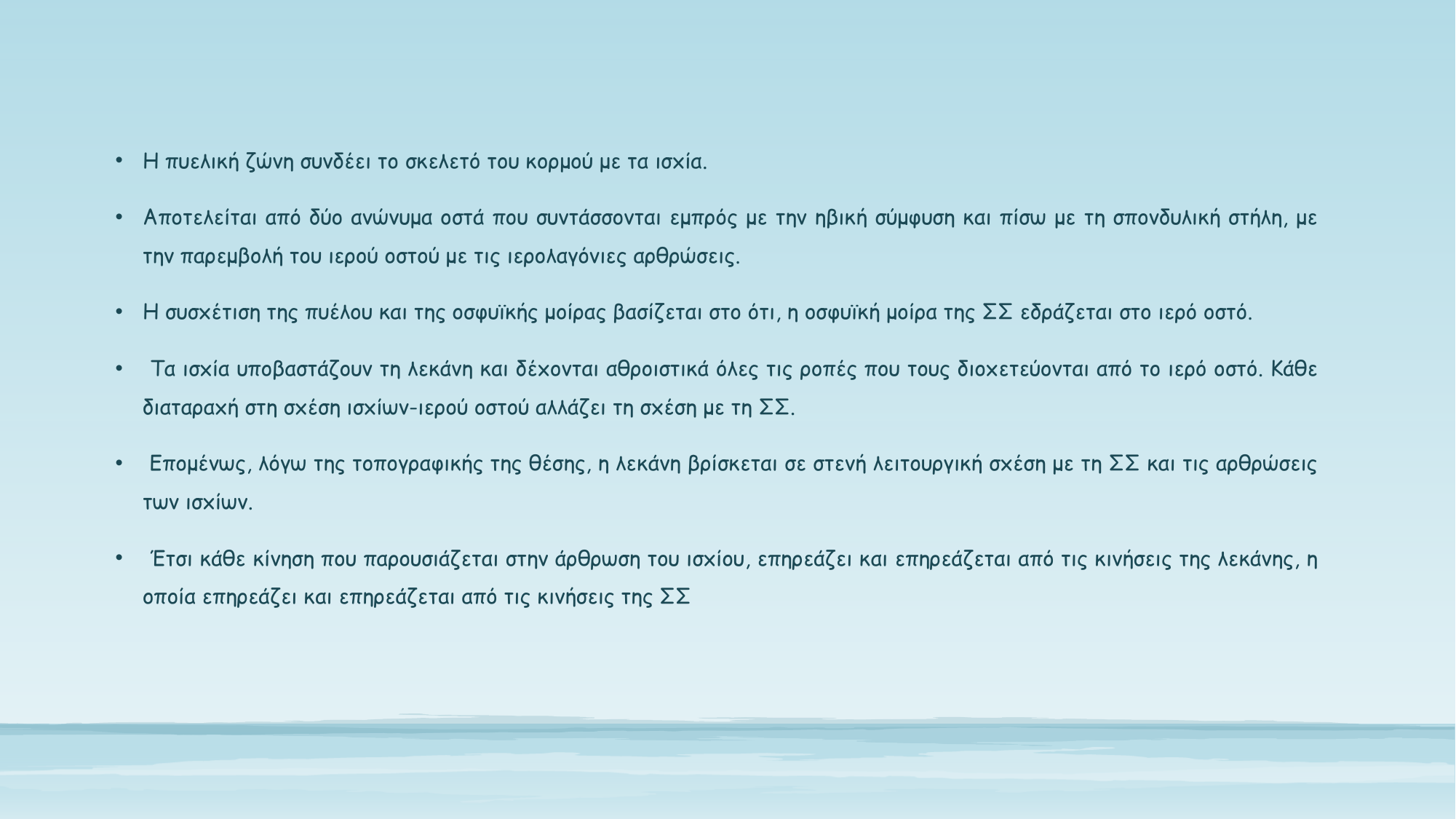

Η πυελική ζώνη συνδέει το σκελετό του κορμού με τα ισχία.
Αποτελείται από δύο ανώνυμα οστά που συντάσσονται εμπρός με την ηβική σύμφυση και πίσω με τη σπονδυλική στήλη, με την παρεμβολή του ιερού οστού με τις ιερολαγόνιες αρθρώσεις.
Η συσχέτιση της πυέλου και της οσφυϊκής μοίρας βασίζεται στο ότι, η οσφυϊκή μοίρα της ΣΣ εδράζεται στο ιερό οστό.
 Τα ισχία υποβαστάζουν τη λεκάνη και δέχονται αθροιστικά όλες τις ροπές που τους διοχετεύονται από το ιερό οστό. Κάθε διαταραχή στη σχέση ισχίων-ιερού οστού αλλάζει τη σχέση με τη ΣΣ.
 Επομένως, λόγω της τοπογραφικής της θέσης, η λεκάνη βρίσκεται σε στενή λειτουργική σχέση με τη ΣΣ και τις αρθρώσεις των ισχίων.
 Έτσι κάθε κίνηση που παρουσιάζεται στην άρθρωση του ισχίου, επηρεάζει και επηρεάζεται από τις κινήσεις της λεκάνης, η οποία επηρεάζει και επηρεάζεται από τις κινήσεις της ΣΣ